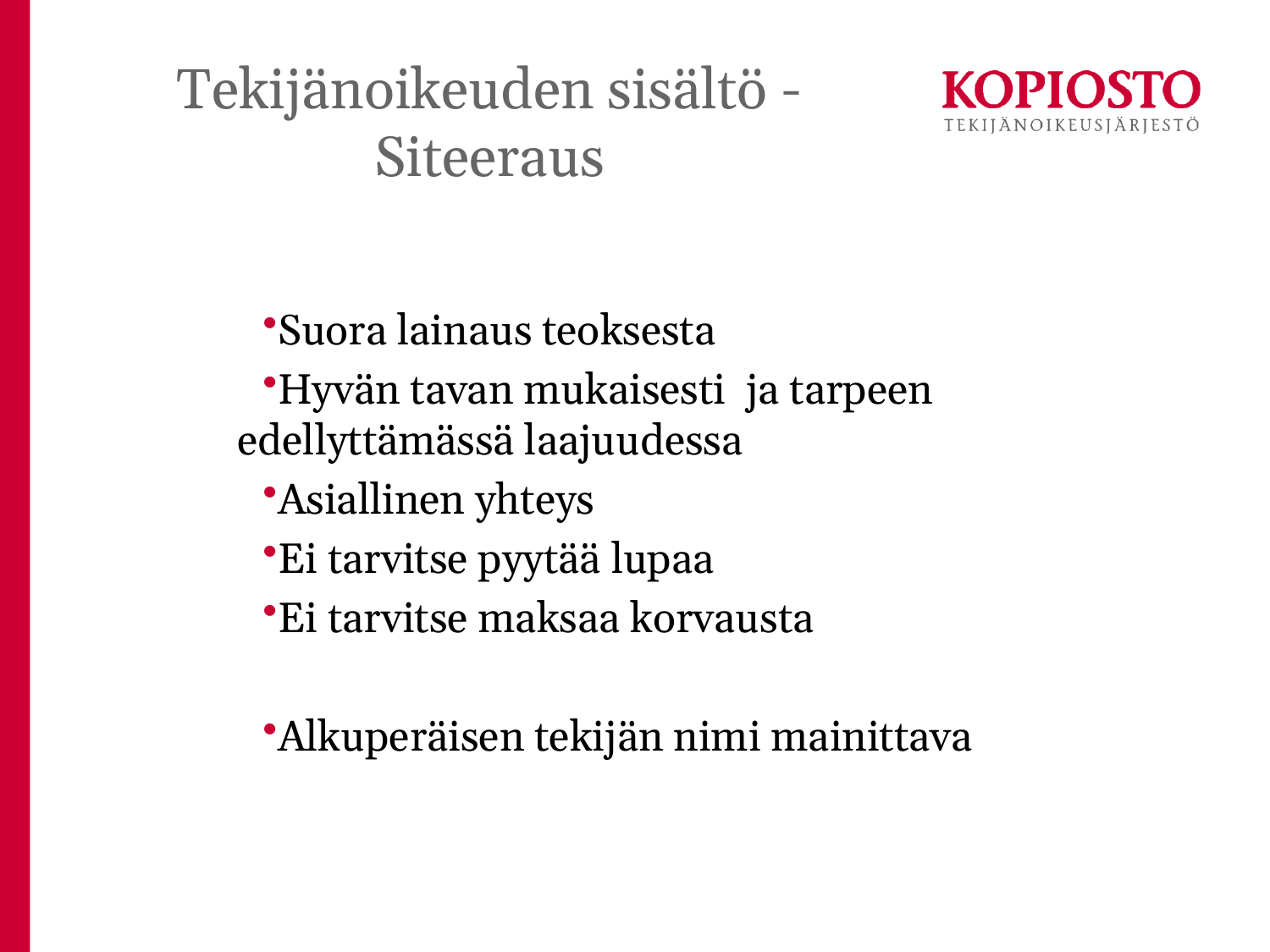

# Tekijänoikeuden sisältö - Siteeraus
Suora lainaus teoksesta
Hyvän tavan mukaisesti  ja tarpeen edellyttämässä laajuudessa
Asiallinen yhteys
Ei tarvitse pyytää lupaa
Ei tarvitse maksaa korvausta

Alkuperäisen tekijän nimi mainittava